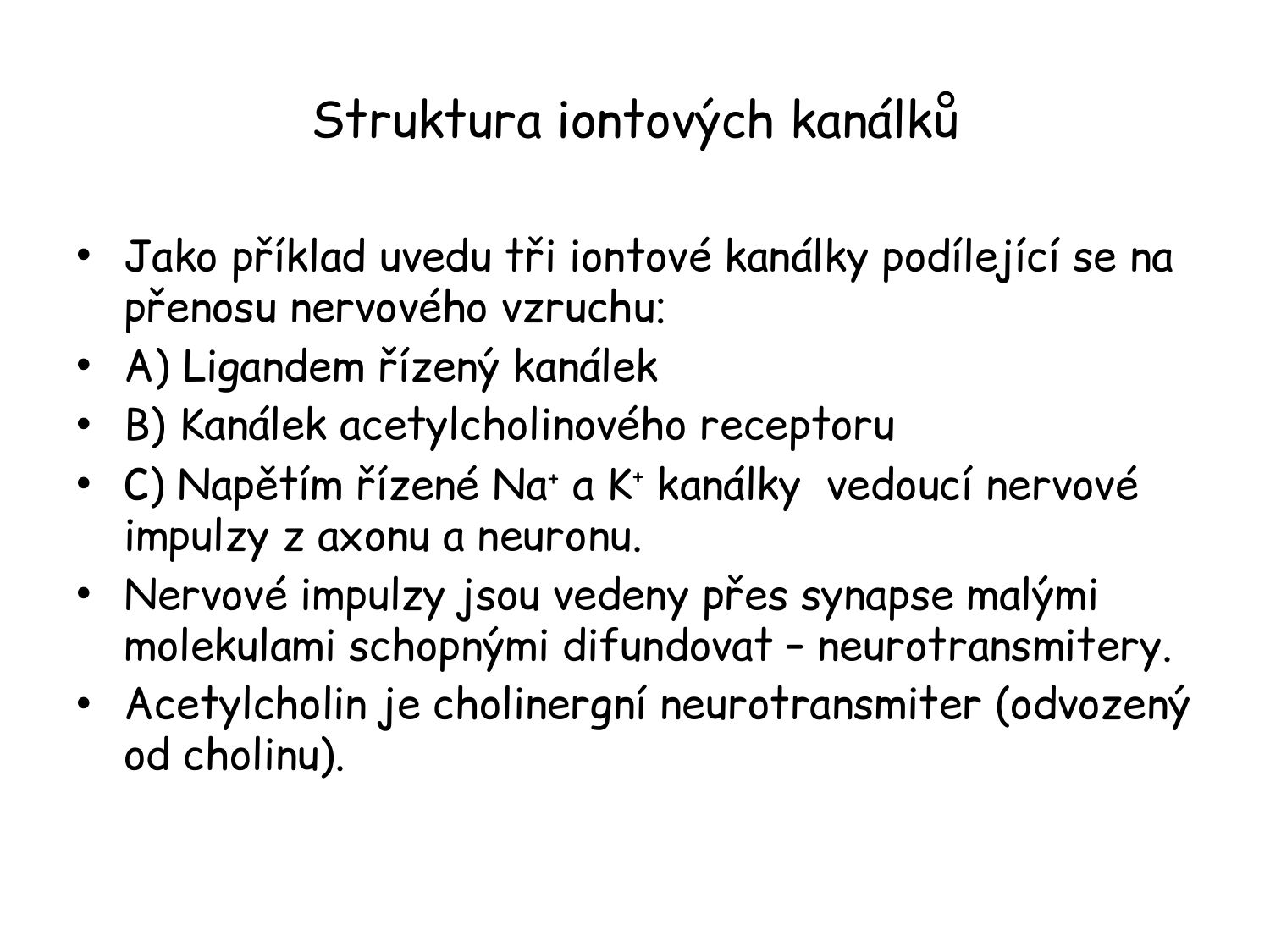

# Struktura iontových kanálků
Jako příklad uvedu tři iontové kanálky podílející se na přenosu nervového vzruchu:
A) Ligandem řízený kanálek
B) Kanálek acetylcholinového receptoru
C) Napětím řízené Na+ a K+ kanálky  vedoucí nervové impulzy z axonu a neuronu.
Nervové impulzy jsou vedeny přes synapse malými molekulami schopnými difundovat – neurotransmitery.
Acetylcholin je cholinergní neurotransmiter (odvozený od cholinu).